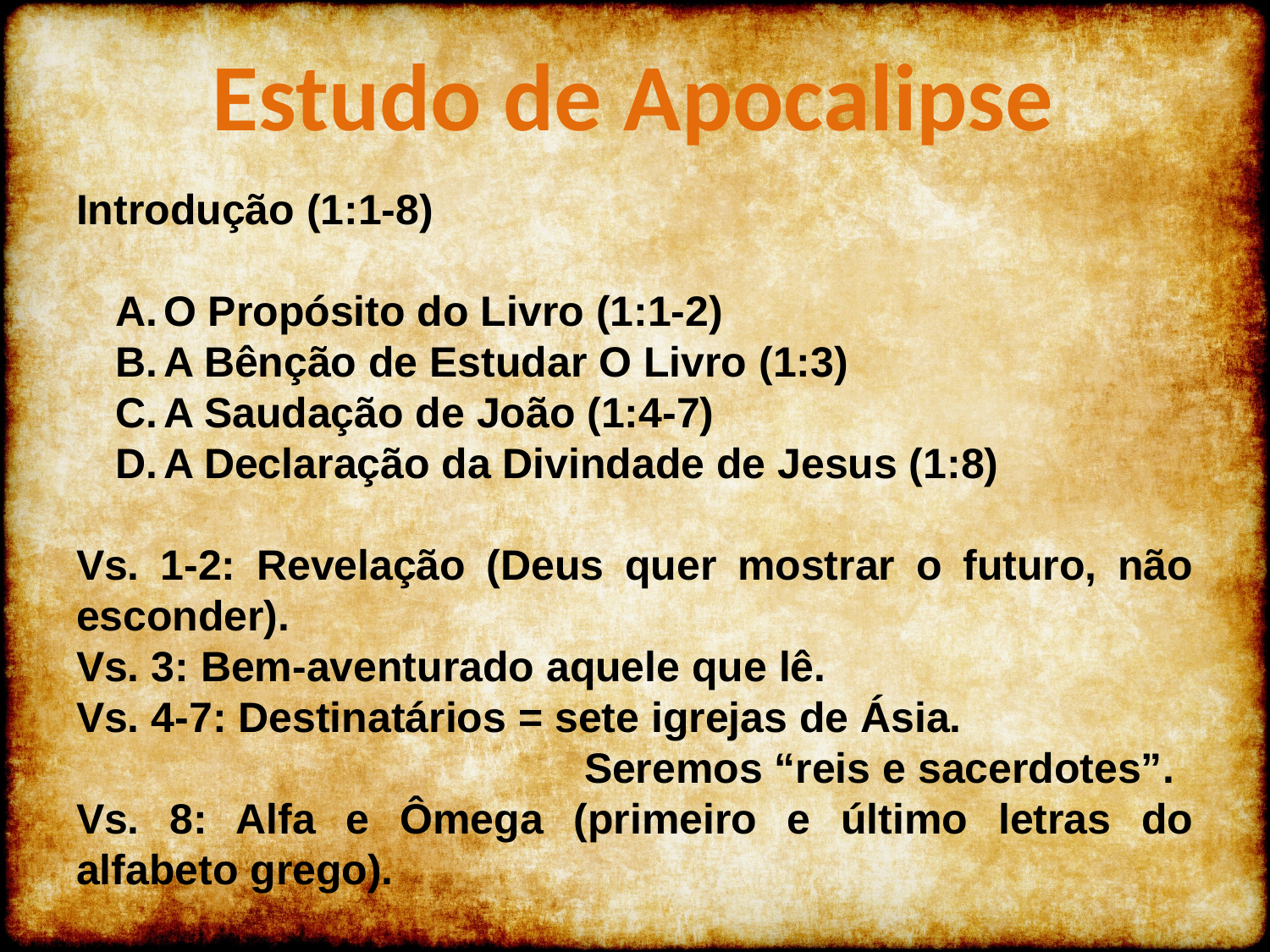

Estudo de Apocalipse
Introdução (1:1-8)

O Propósito do Livro (1:1-2)
A Bênção de Estudar O Livro (1:3)
A Saudação de João (1:4-7)
A Declaração da Divindade de Jesus (1:8)

Vs. 1-2: Revelação (Deus quer mostrar o futuro, não esconder).
Vs. 3: Bem-aventurado aquele que lê.
Vs. 4-7: Destinatários = sete igrejas de Ásia.
				Seremos “reis e sacerdotes”.
Vs. 8: Alfa e Ômega (primeiro e último letras do alfabeto grego).